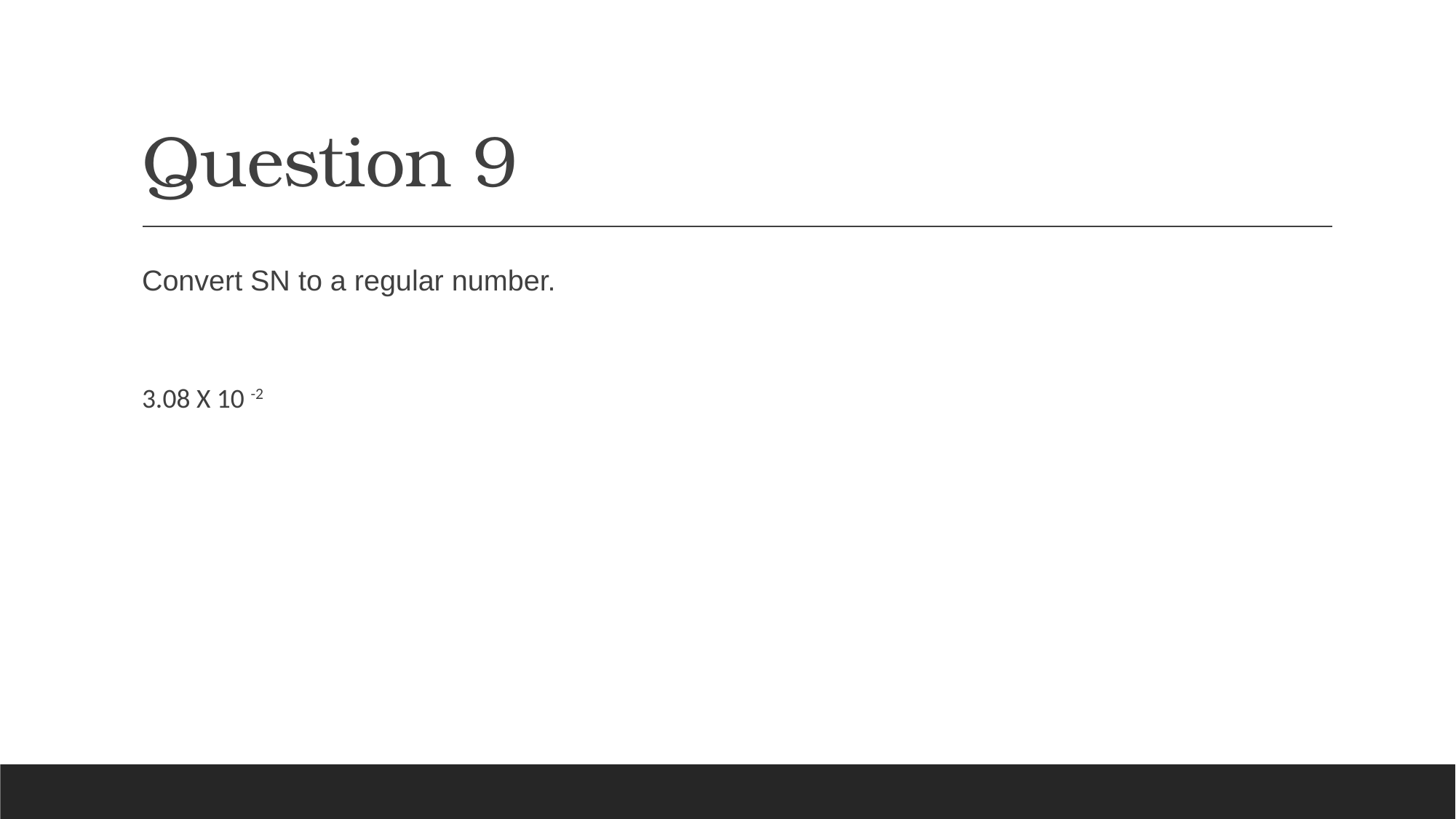

# Question 9
Convert SN to a regular number.

3.08 X 10 -2